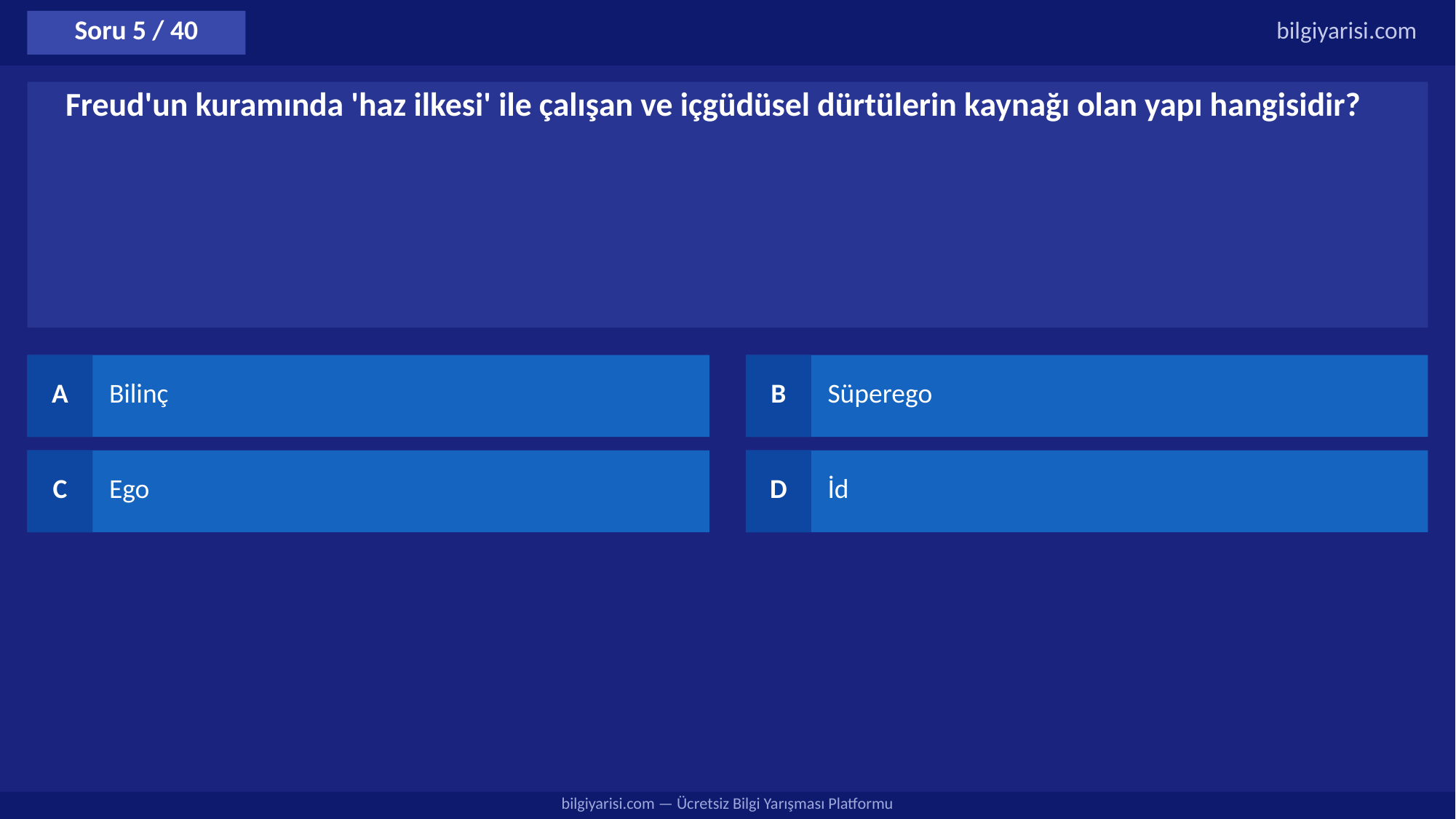

Soru 5 / 40
bilgiyarisi.com

Freud'un kuramında 'haz ilkesi' ile çalışan ve içgüdüsel dürtülerin kaynağı olan yapı hangisidir?

A
Bilinç

B
Süperego

C
Ego

D
İd
bilgiyarisi.com — Ücretsiz Bilgi Yarışması Platformu